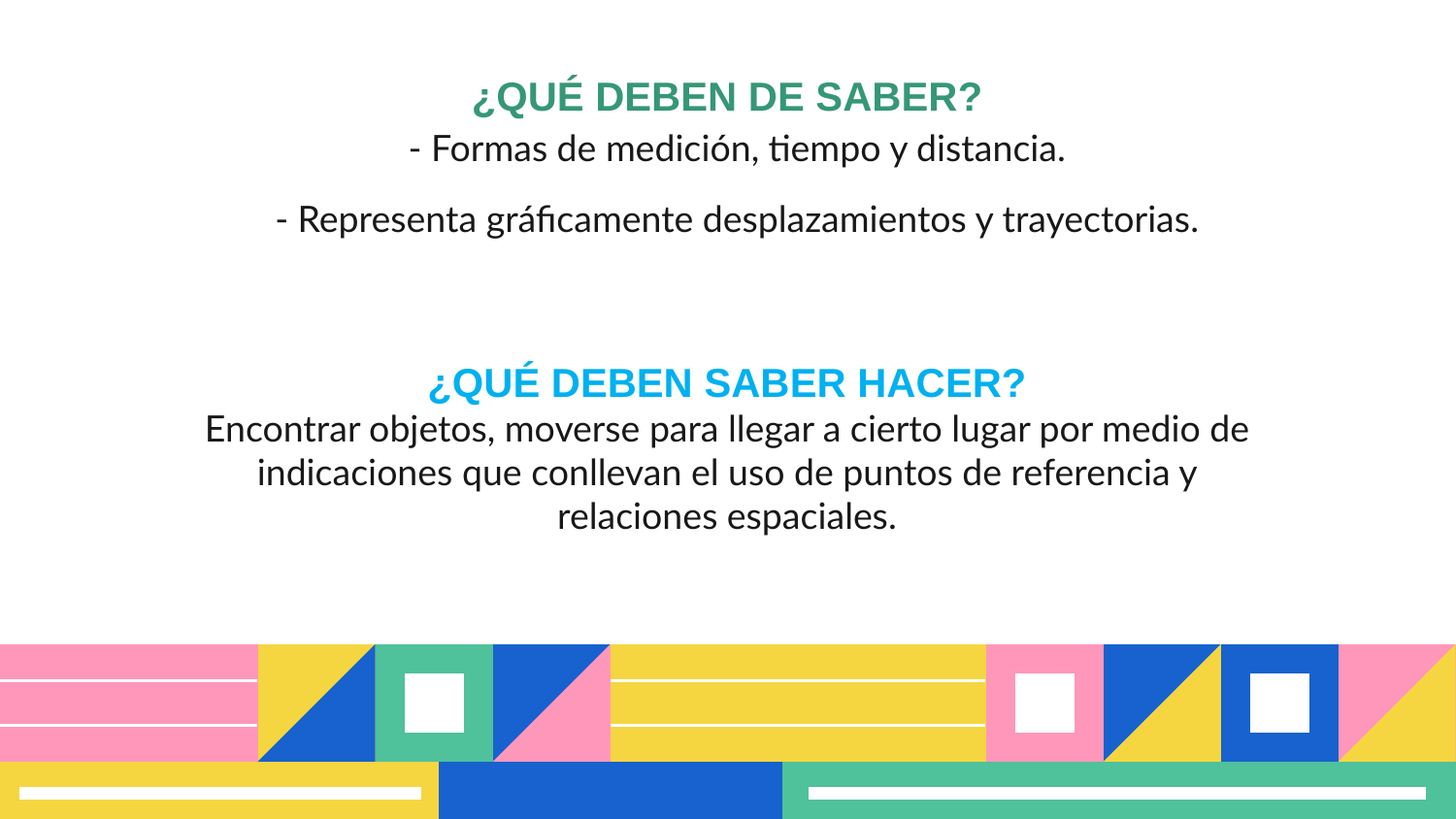

¿QUÉ DEBEN DE SABER?
- Formas de medición, tiempo y distancia.
- Representa gráficamente desplazamientos y trayectorias.

¿QUÉ DEBEN SABER HACER?
Encontrar objetos, moverse para llegar a cierto lugar por medio de indicaciones que conllevan el uso de puntos de referencia y relaciones espaciales.